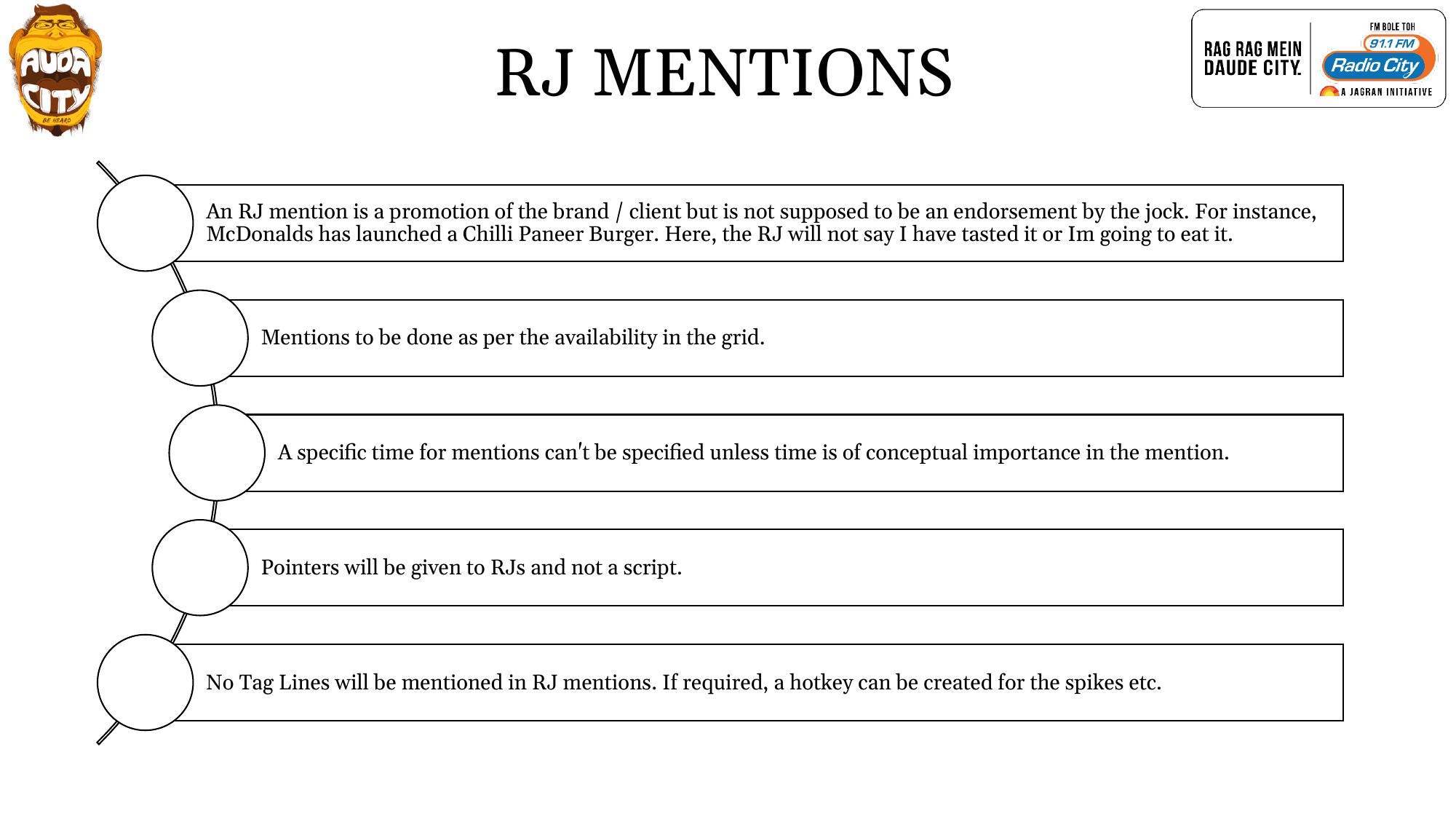

# RJ MENTIONS
An RJ mention is a promotion of the brand / client but is not supposed to be an endorsement by the jock. For instance, McDonalds has launched a Chilli Paneer Burger. Here, the RJ will not say I have tasted it or Im going to eat it.
Mentions to be done as per the availability in the grid.
A specific time for mentions can't be specified unless time is of conceptual importance in the mention.
Pointers will be given to RJs and not a script.
No Tag Lines will be mentioned in RJ mentions. If required, a hotkey can be created for the spikes etc.